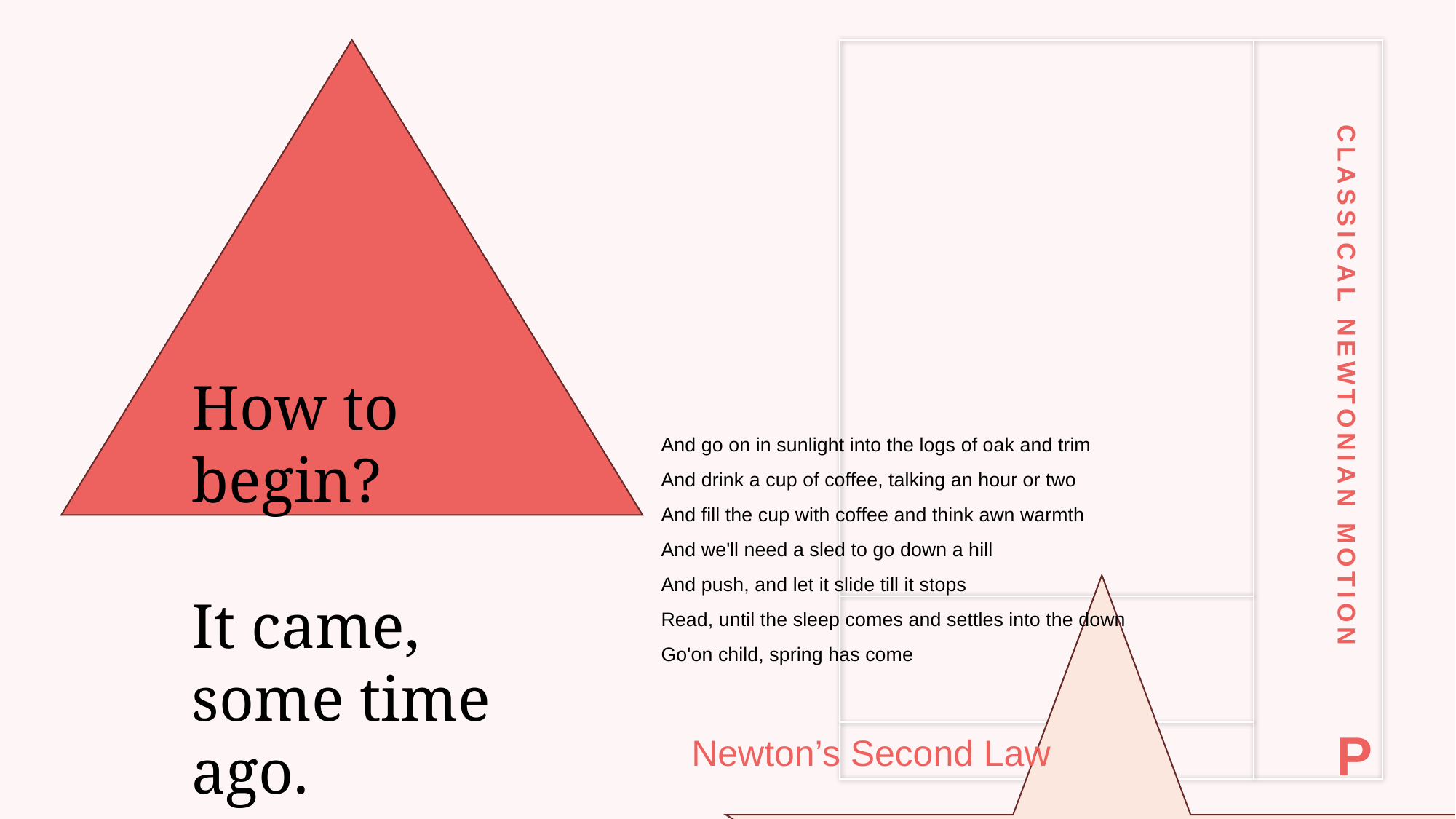

# How to begin? It came, some time ago.
CLASsICAL NEWTONIAN Motion
And go on in sunlight into the logs of oak and trim
And drink a cup of coffee, talking an hour or two
And fill the cup with coffee and think awn warmth
And we'll need a sled to go down a hill
And push, and let it slide till it stops
Read, until the sleep comes and settles into the down
Go'on child, spring has come

Newton’s Second Law
P